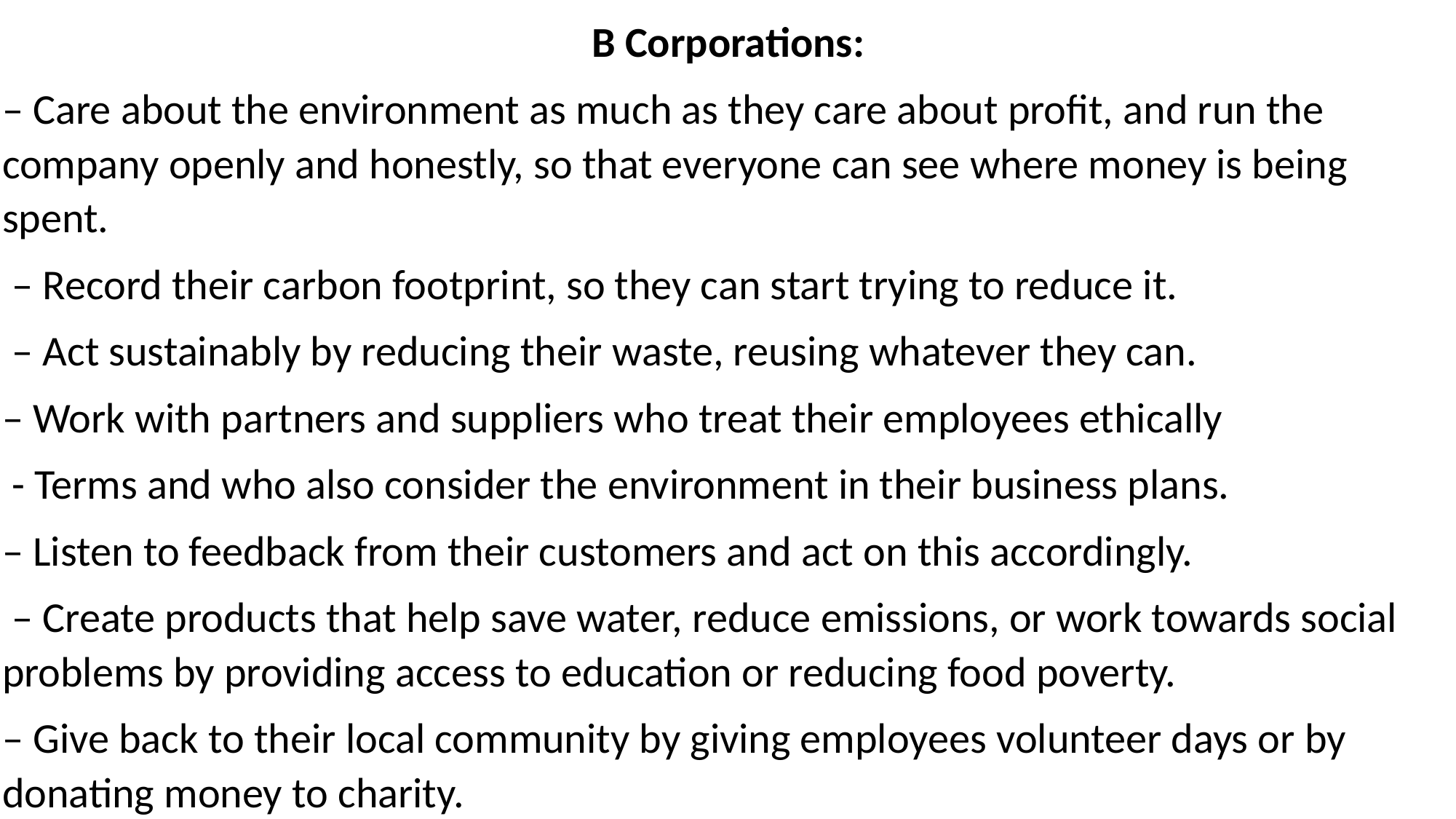

To pass their impact assessment and become a B Corp, businesses have to show that they treat employees, the environment, and the local community well. Here are some examples of things that B Corps might do…
– Pay their employees a Living Wage at minimum, to ensure they have enough money to cover all the everyday needs of themselves and their families.

– Offer their employees extra training opportunities, to help them learn and develop.

 B Corporations:
– Care about the environment as much as they care about profit, and run the company openly and honestly, so that everyone can see where money is being spent.
 – Record their carbon footprint, so they can start trying to reduce it.
 – Act sustainably by reducing their waste, reusing whatever they can.
– Work with partners and suppliers who treat their employees ethically
 - Terms and who also consider the environment in their business plans.
– Listen to feedback from their customers and act on this accordingly.
 – Create products that help save water, reduce emissions, or work towards social problems by providing access to education or reducing food poverty.
– Give back to their local community by giving employees volunteer days or by donating money to charity.

 As you can see, there are lots of things to consider! B Corps have to think hard about the impact of their business, and their influence on everything and everyone around them.